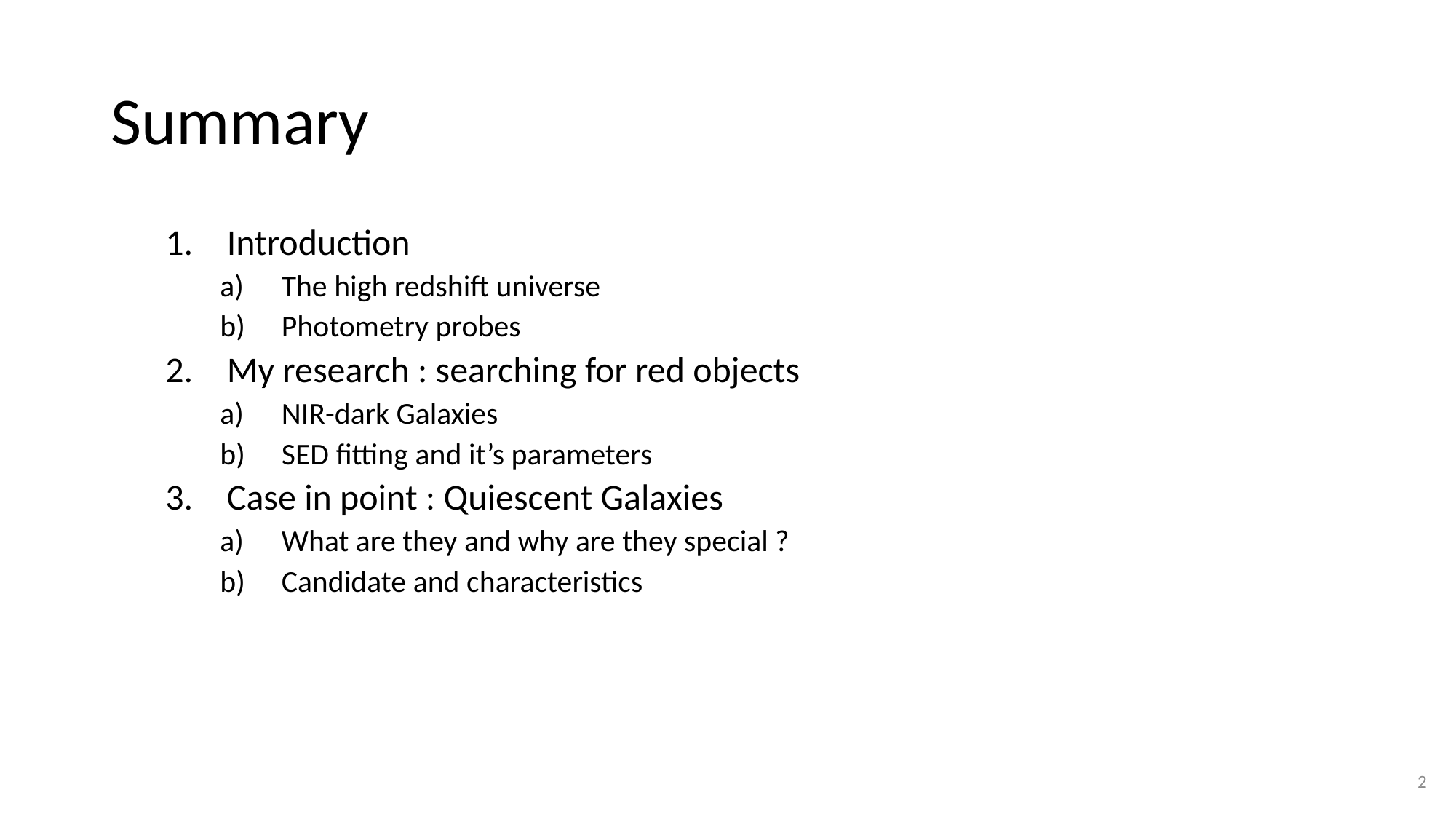

# Summary
Introduction
The high redshift universe
Photometry probes
My research : searching for red objects
NIR-dark Galaxies
SED fitting and it’s parameters
Case in point : Quiescent Galaxies
What are they and why are they special ?
Candidate and characteristics
2